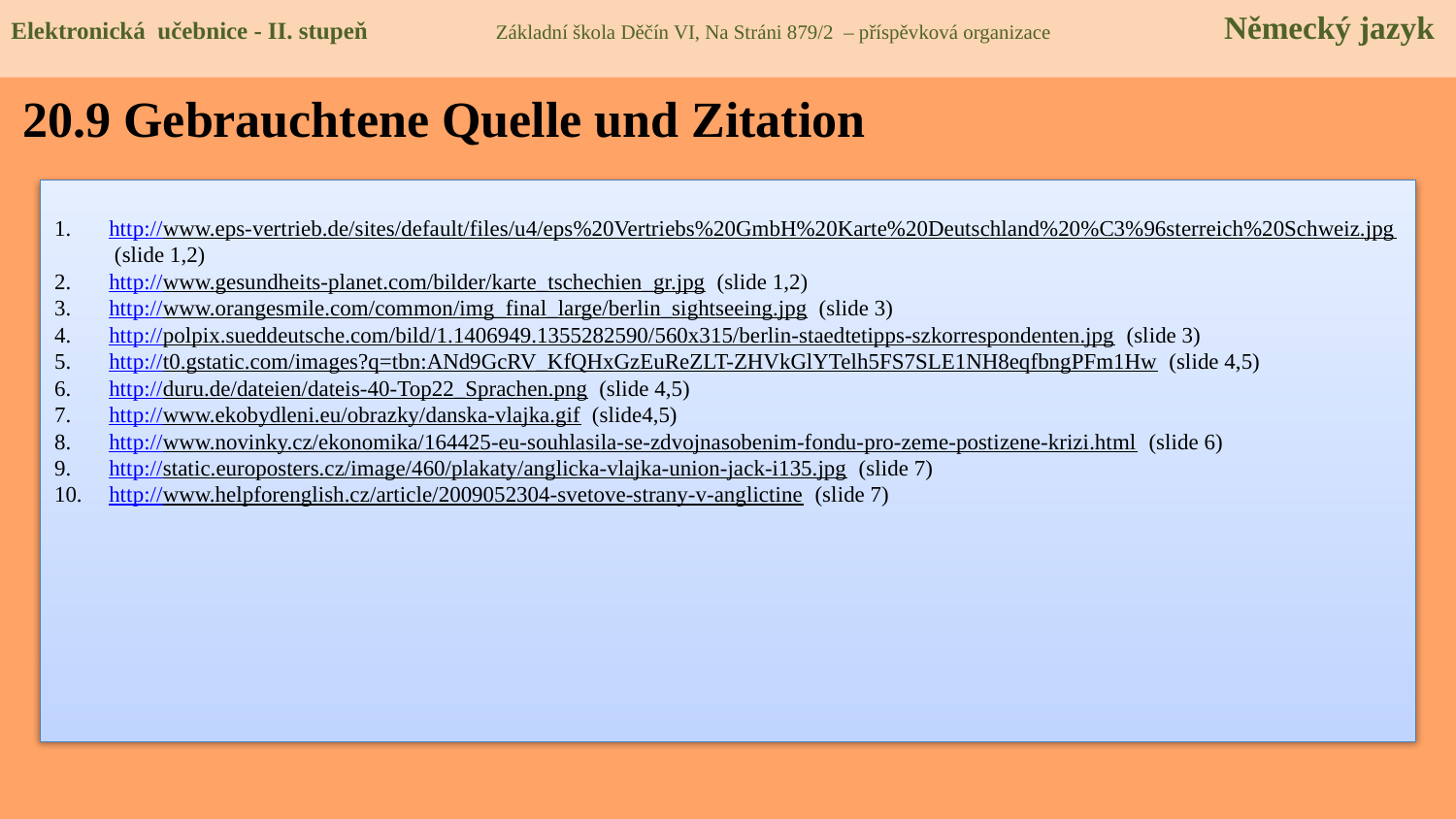

Elektronická  učebnice - II. stupeň                     Základní škola Děčín VI, Na Stráni 879/2  – příspěvková organizace                                  Německý jazyk

20.9 Gebrauchtene Quelle und Zitation

http://www.eps-vertrieb.de/sites/default/files/u4/eps%20Vertriebs%20GmbH%20Karte%20Deutschland%20%C3%96sterreich%20Schweiz.jpg  (slide 1,2)
http://www.gesundheits-planet.com/bilder/karte_tschechien_gr.jpg  (slide 1,2)
http://www.orangesmile.com/common/img_final_large/berlin_sightseeing.jpg  (slide 3)
http://polpix.sueddeutsche.com/bild/1.1406949.1355282590/560x315/berlin-staedtetipps-szkorrespondenten.jpg  (slide 3)
http://t0.gstatic.com/images?q=tbn:ANd9GcRV_KfQHxGzEuReZLT-ZHVkGlYTelh5FS7SLE1NH8eqfbngPFm1Hw  (slide 4,5)
http://duru.de/dateien/dateis-40-Top22_Sprachen.png  (slide 4,5)
http://www.ekobydleni.eu/obrazky/danska-vlajka.gif  (slide4,5)
http://www.novinky.cz/ekonomika/164425-eu-souhlasila-se-zdvojnasobenim-fondu-pro-zeme-postizene-krizi.html  (slide 6)
http://static.europosters.cz/image/460/plakaty/anglicka-vlajka-union-jack-i135.jpg  (slide 7)
http://www.helpforenglish.cz/article/2009052304-svetove-strany-v-anglictine  (slide 7)